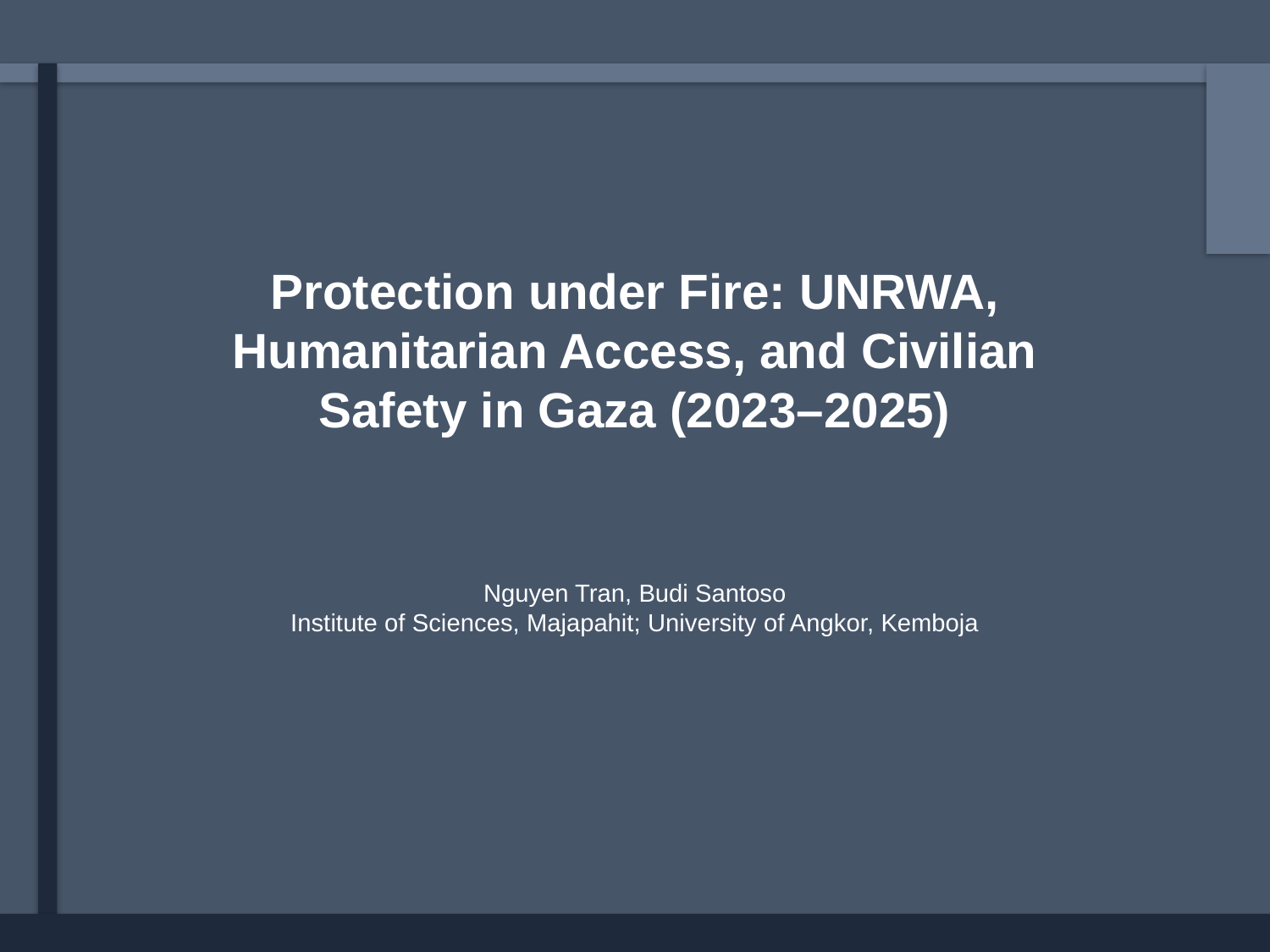

Protection under Fire: UNRWA, Humanitarian Access, and Civilian Safety in Gaza (2023–2025)
Nguyen Tran, Budi Santoso
Institute of Sciences, Majapahit; University of Angkor, Kemboja
Generated by AI Scholar Frontier